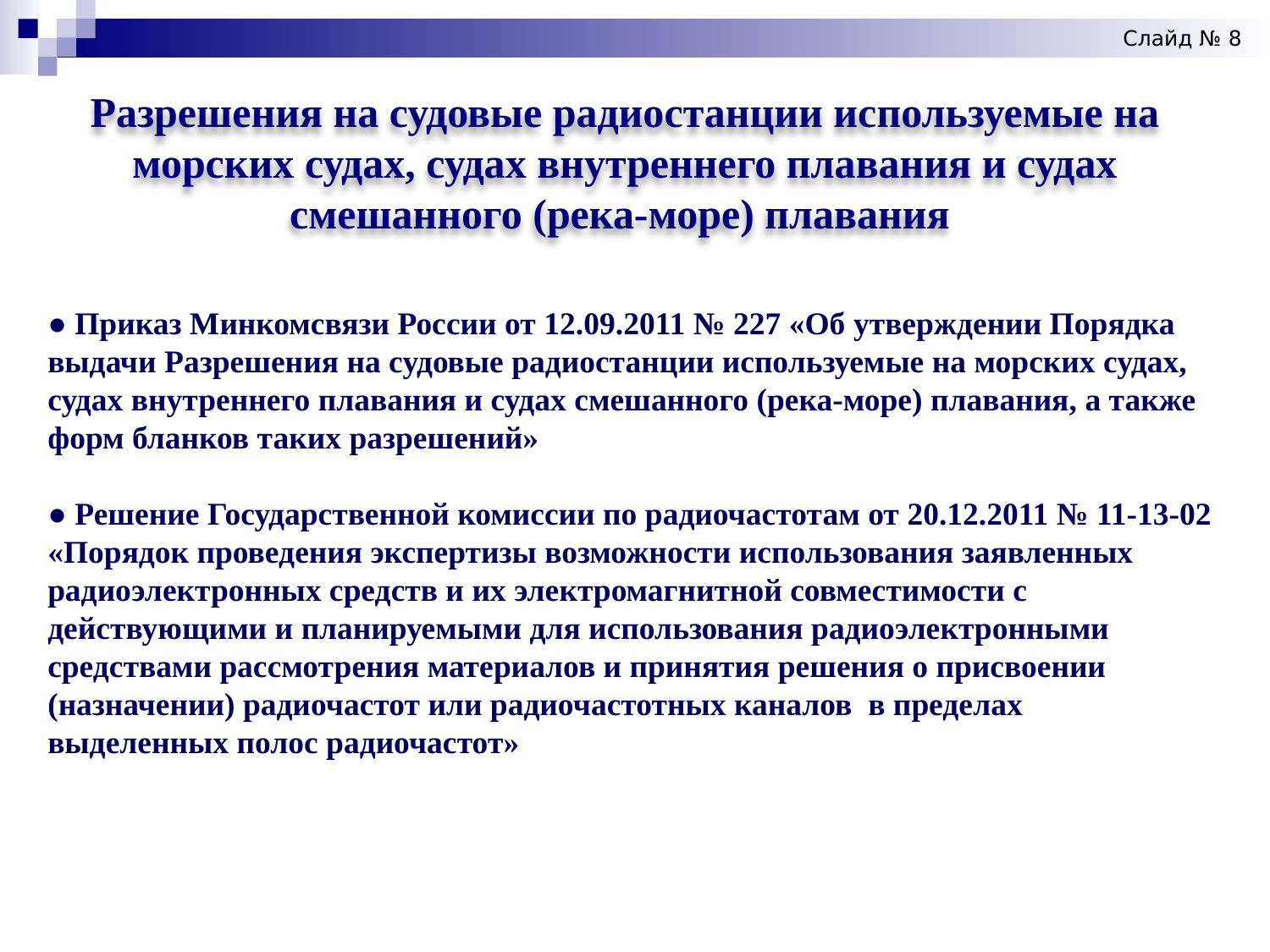

Слайд № 8
Разрешения на судовые радиостанции используемые на морских судах, судах внутреннего плавания и судах смешанного (река-море) плавания
● Приказ Минкомсвязи России от 12.09.2011 № 227 «Об утверждении Порядка выдачи Разрешения на судовые радиостанции используемые на морских судах, судах внутреннего плавания и судах смешанного (река-море) плавания, а также форм бланков таких разрешений»

● Решение Государственной комиссии по радиочастотам от 20.12.2011 № 11-13-02 «Порядок проведения экспертизы возможности использования заявленных радиоэлектронных средств и их электромагнитной совместимости с действующими и планируемыми для использования радиоэлектронными средствами рассмотрения материалов и принятия решения о присвоении (назначении) радиочастот или радиочастотных каналов  в пределах выделенных полос радиочастот»